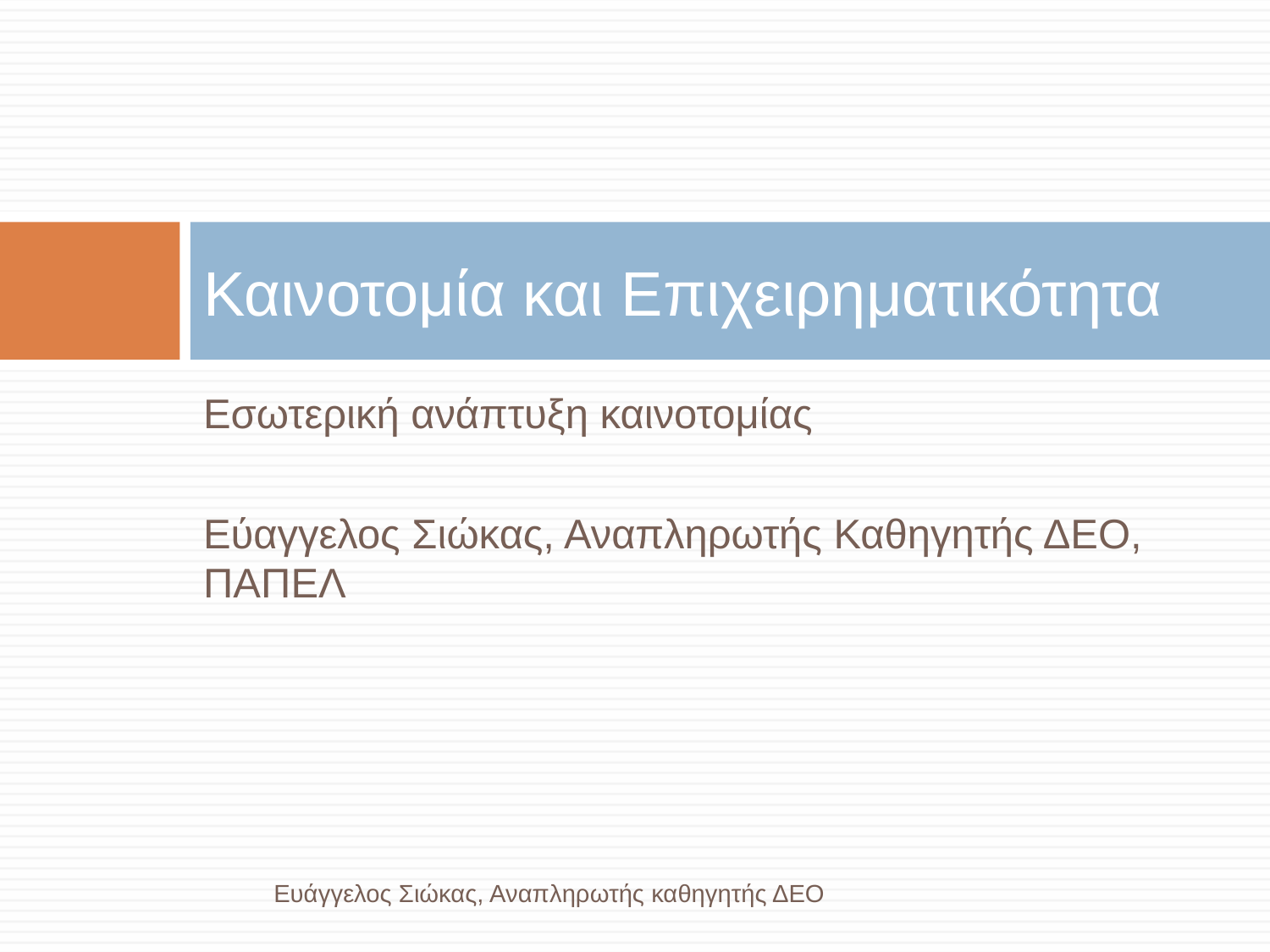

# Καινοτομία και Επιχειρηματικότητα

Εσωτερική ανάπτυξη καινοτομίας

Εύαγγελος Σιώκας, Αναπληρωτής Καθηγητής ΔΕΟ, ΠΑΠΕΛ
Ευάγγελος Σιώκας, Αναπληρωτής καθηγητής ΔΕΟ